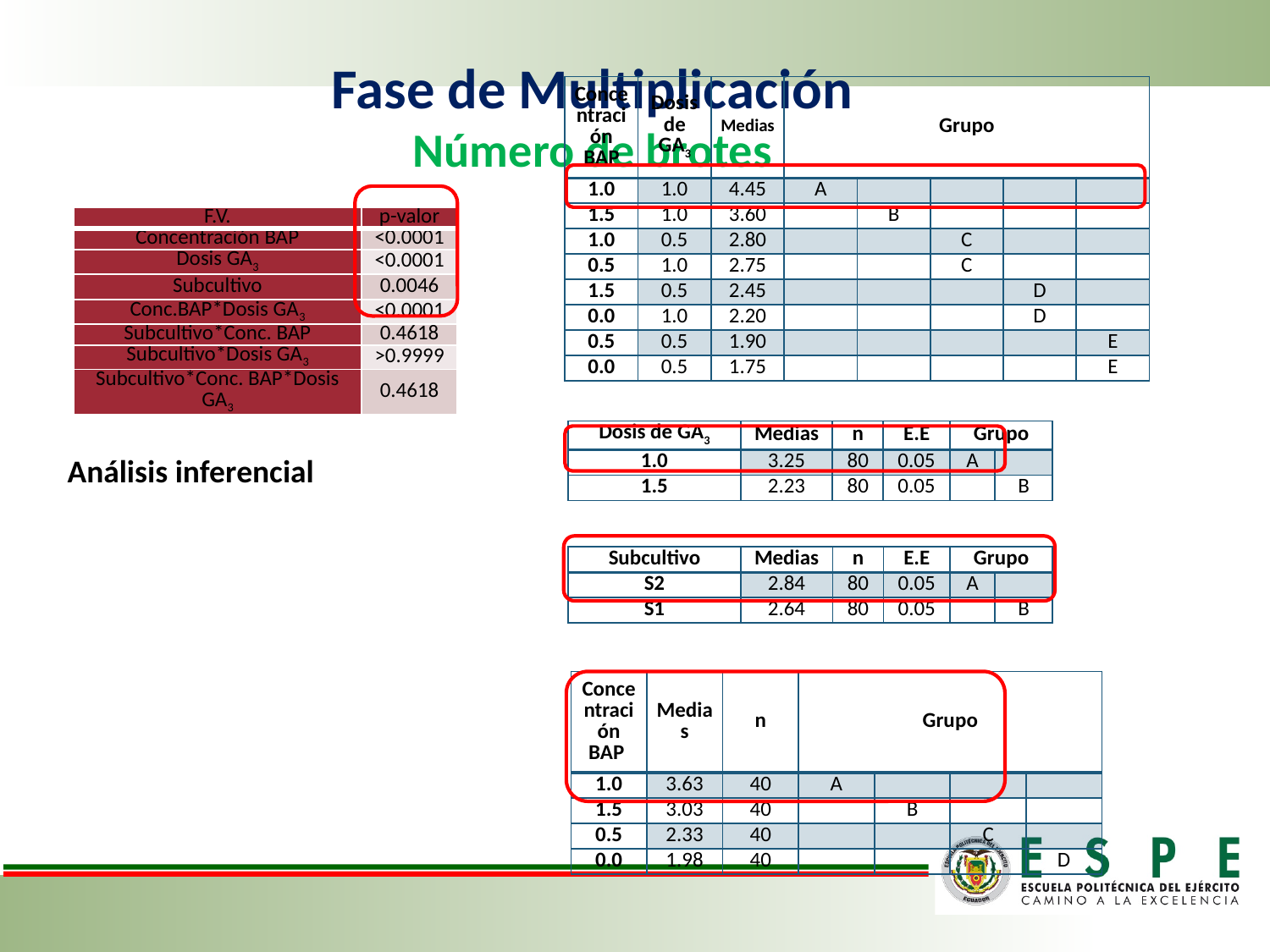

# Fase de Multiplicación Número de brotes
| Concentración BAP | Dosis de GA3 | Medias | Grupo |  |  |  |  |
| --- | --- | --- | --- | --- | --- | --- | --- |
| 1.0 | 1.0 | 4.45 | A |  |  |  |  |
| 1.5 | 1.0 | 3.60 |  | B |  |  |  |
| 1.0 | 0.5 | 2.80 |  |  | C |  |  |
| 0.5 | 1.0 | 2.75 |  |  | C |  |  |
| 1.5 | 0.5 | 2.45 |  |  |  | D |  |
| 0.0 | 1.0 | 2.20 |  |  |  | D |  |
| 0.5 | 0.5 | 1.90 |  |  |  |  | E |
| 0.0 | 0.5 | 1.75 |  |  |  |  | E |

| F.V. | p-valor |
| --- | --- |
| Concentración BAP | <0.0001 |
| Dosis GA3 | <0.0001 |
| Subcultivo | 0.0046 |
| Conc.BAP\*Dosis GA3 | <0.0001 |
| Subcultivo\*Conc. BAP | 0.4618 |
| Subcultivo\*Dosis GA3 | >0.9999 |
| Subcultivo\*Conc. BAP\*Dosis GA3 | 0.4618 |
| Dosis de GA3 | Medias | n | E.E | Grupo |  |
| --- | --- | --- | --- | --- | --- |
| 1.0 | 3.25 | 80 | 0.05 | A |  |
| 1.5 | 2.23 | 80 | 0.05 |  | B |

Análisis inferencial

| Subcultivo | Medias | n | E.E | Grupo |  |
| --- | --- | --- | --- | --- | --- |
| S2 | 2.84 | 80 | 0.05 | A |  |
| S1 | 2.64 | 80 | 0.05 |  | B |

| Concentración BAP | Medias | n | Grupo |  |  |  |
| --- | --- | --- | --- | --- | --- | --- |
| 1.0 | 3.63 | 40 | A |  |  |  |
| 1.5 | 3.03 | 40 |  | B |  |  |
| 0.5 | 2.33 | 40 |  |  | C |  |
| 0.0 | 1.98 | 40 |  |  |  | D |